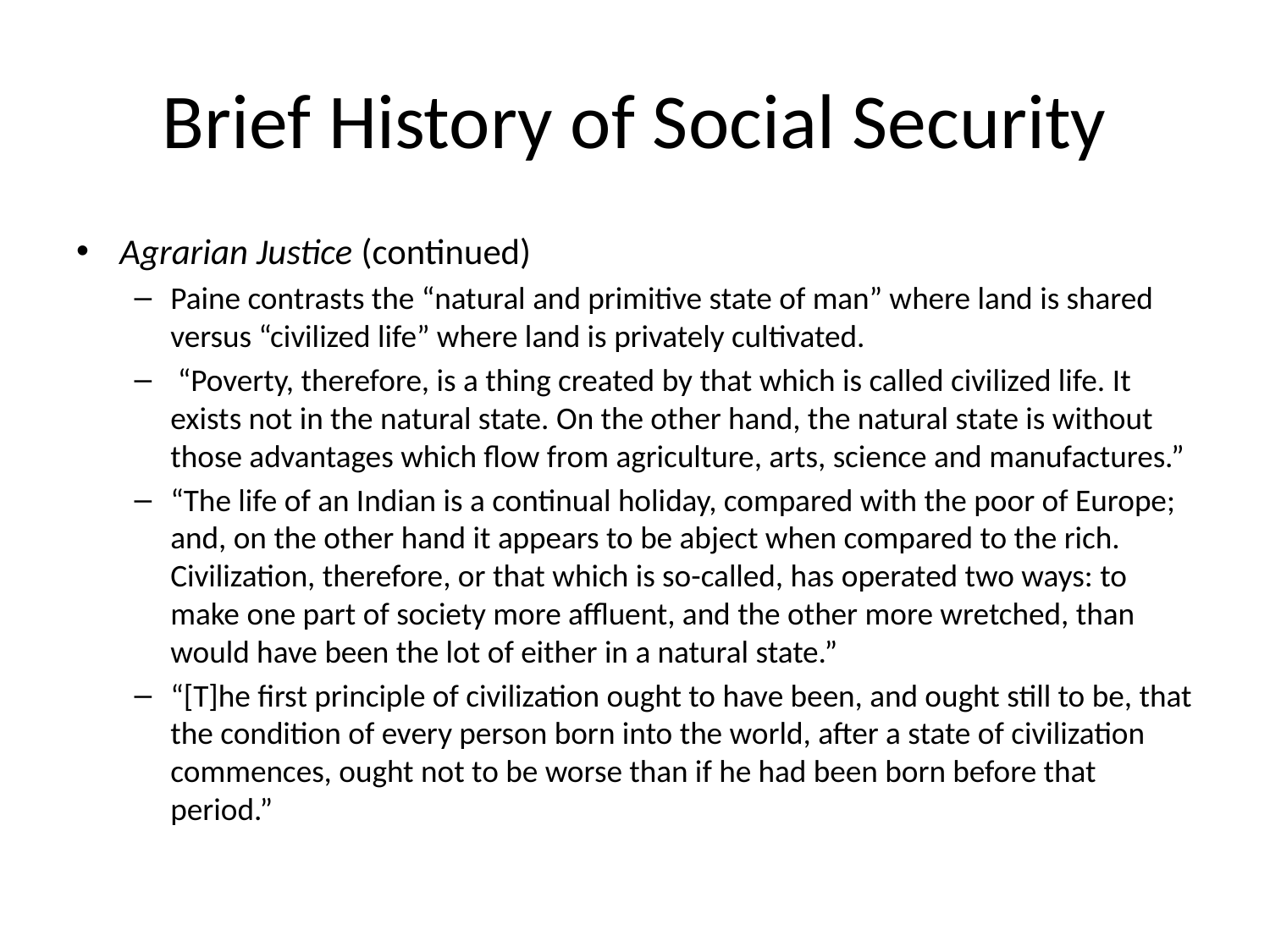

# Brief History of Social Security
Agrarian Justice (continued)
Paine contrasts the “natural and primitive state of man” where land is shared versus “civilized life” where land is privately cultivated.
 “Poverty, therefore, is a thing created by that which is called civilized life. It exists not in the natural state. On the other hand, the natural state is without those advantages which flow from agriculture, arts, science and manufactures.”
“The life of an Indian is a continual holiday, compared with the poor of Europe; and, on the other hand it appears to be abject when compared to the rich. Civilization, therefore, or that which is so-called, has operated two ways: to make one part of society more affluent, and the other more wretched, than would have been the lot of either in a natural state.”
“[T]he first principle of civilization ought to have been, and ought still to be, that the condition of every person born into the world, after a state of civilization commences, ought not to be worse than if he had been born before that period.”